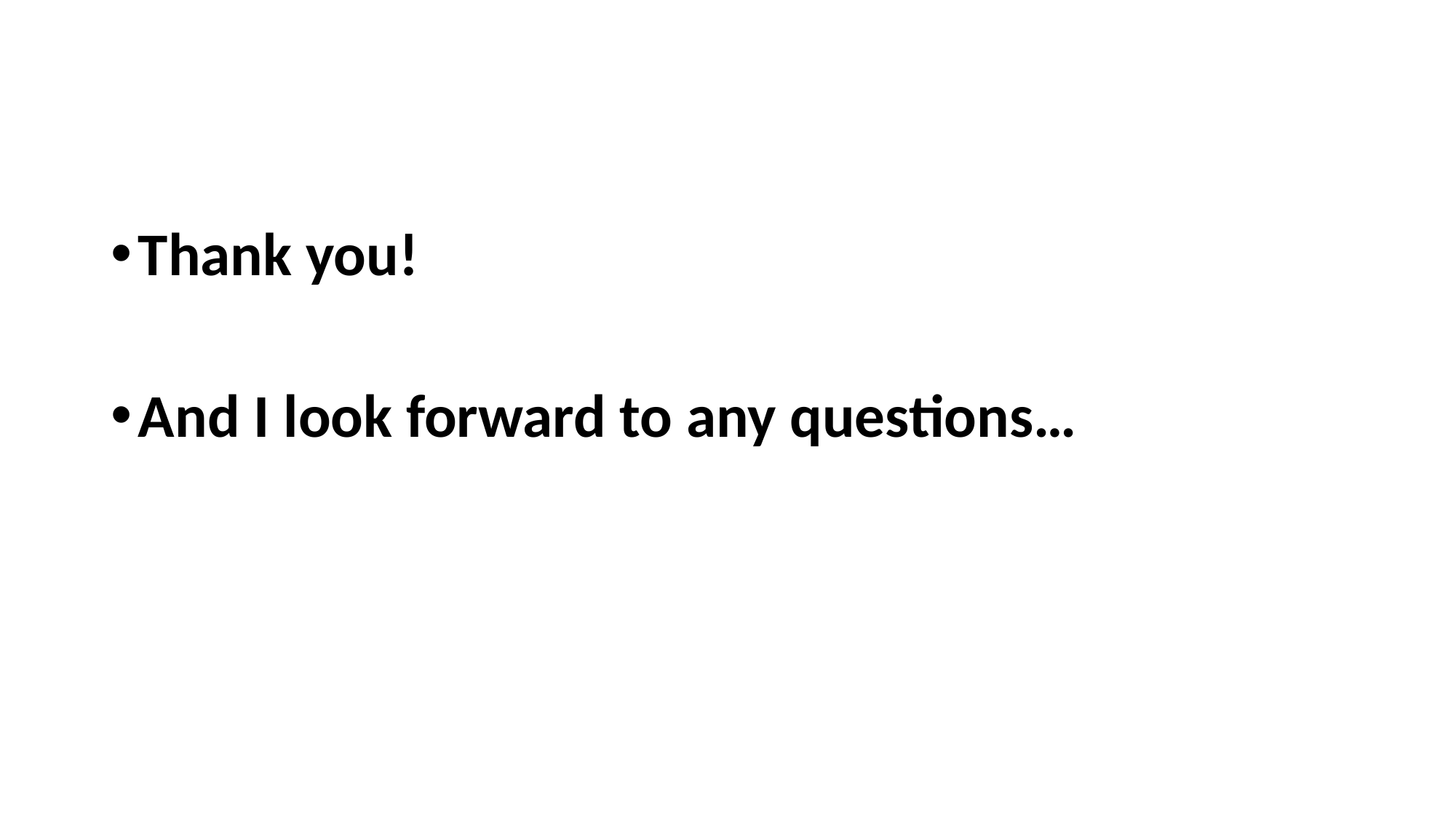

#
Thank you!

And I look forward to any questions…